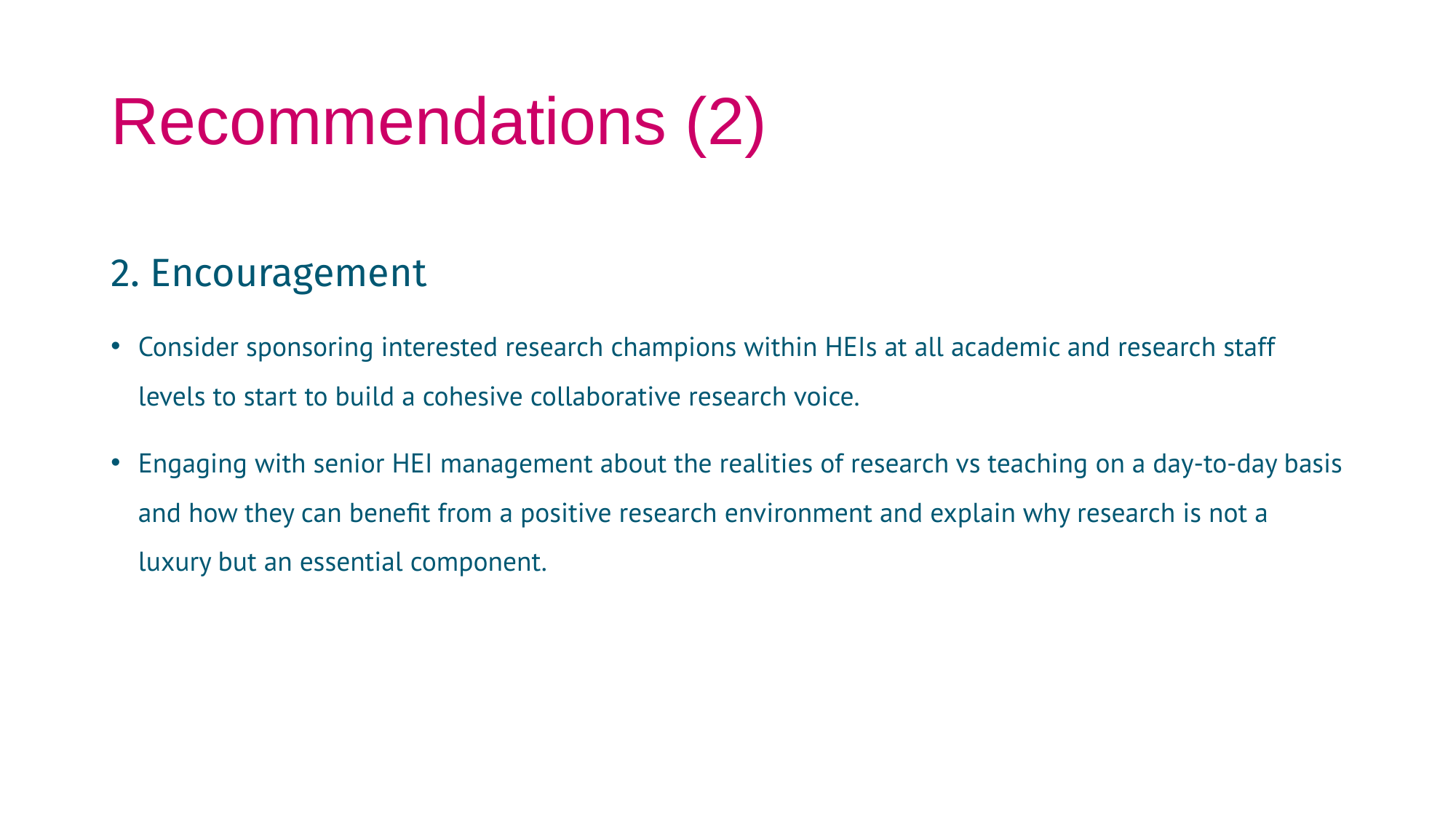

# Recommendations (2)
2. Encouragement
Consider sponsoring interested research champions within HEIs at all academic and research staff levels to start to build a cohesive collaborative research voice.
Engaging with senior HEI management about the realities of research vs teaching on a day-to-day basis and how they can benefit from a positive research environment and explain why research is not a luxury but an essential component.